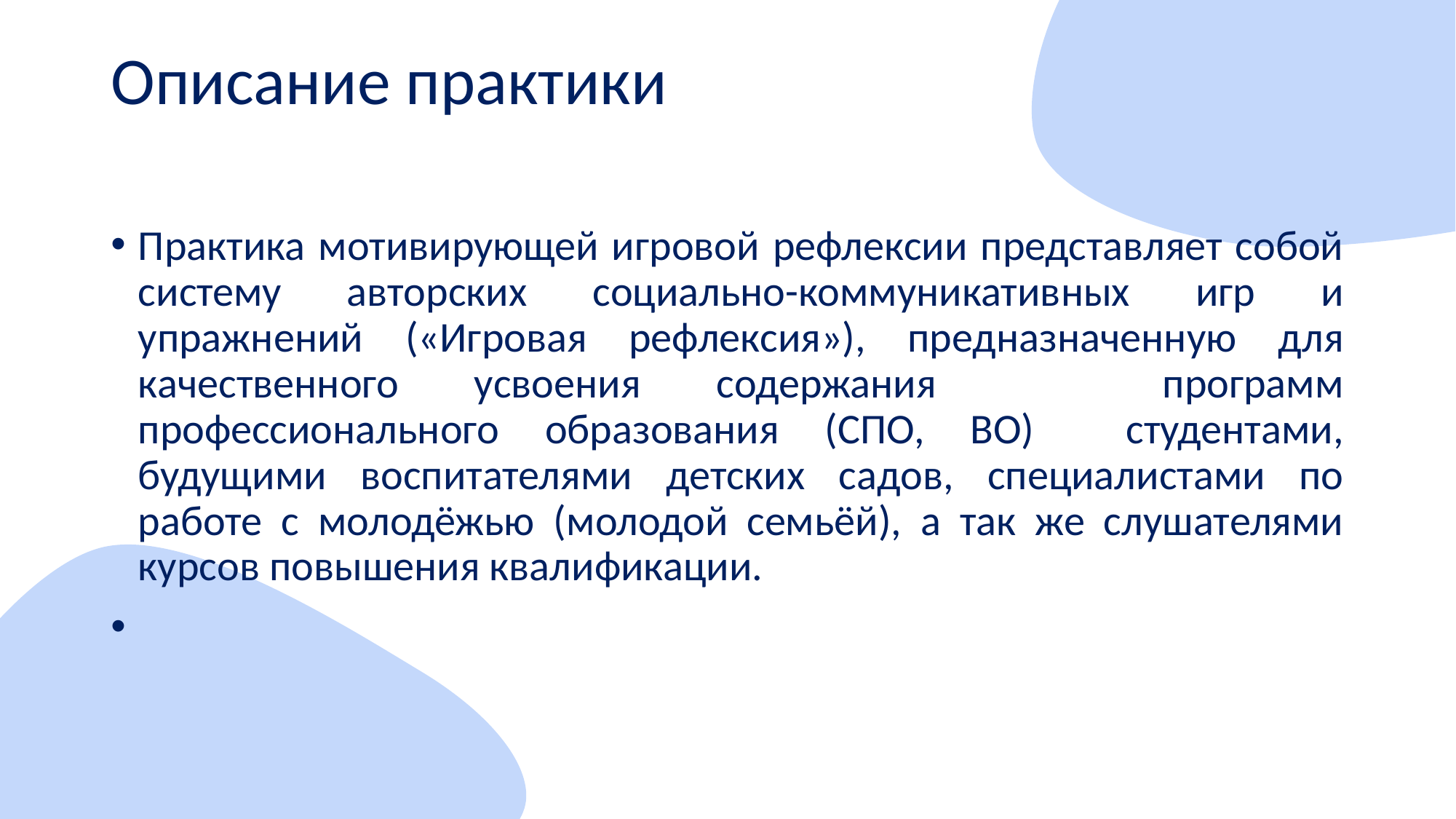

# Описание практики
Практика мотивирующей игровой рефлексии представляет собой систему авторских социально-коммуникативных игр и упражнений («Игровая рефлексия»), предназначенную для качественного усвоения содержания   программ профессионального образования (СПО, ВО)  студентами, будущими воспитателями детских садов, специалистами по работе с молодёжью (молодой семьёй), а так же слушателями курсов повышения квалификации.